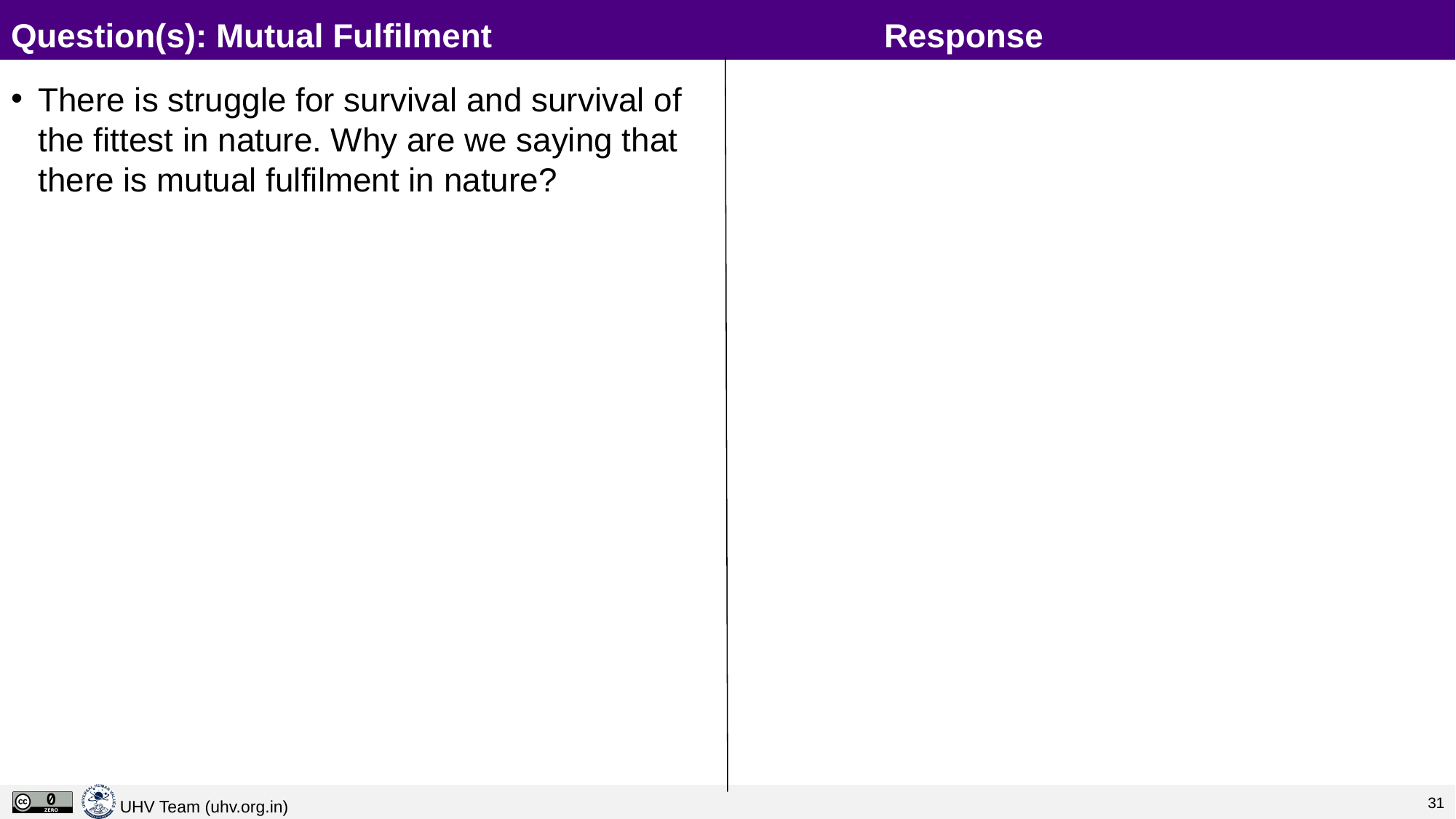

# Question(s): Mutual Fulfilment				Response
There is struggle for survival and survival of the fittest in nature. Why are we saying that there is mutual fulfilment in nature?